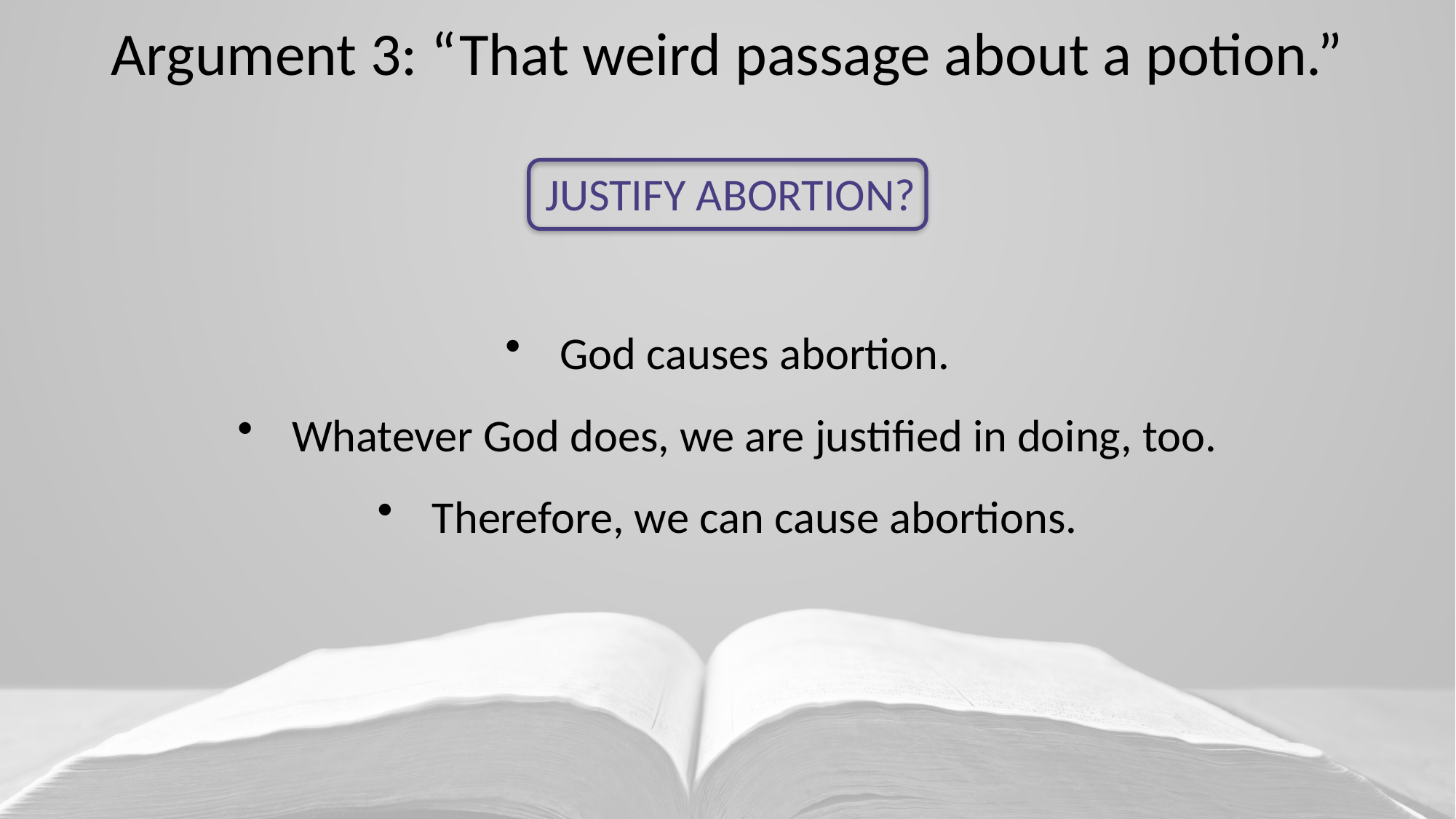

Argument 3: “That weird passage about a potion.”
JUSTIFY ABORTION?

God causes abortion.
Whatever God does, we are justified in doing, too.
Therefore, we can cause abortions.